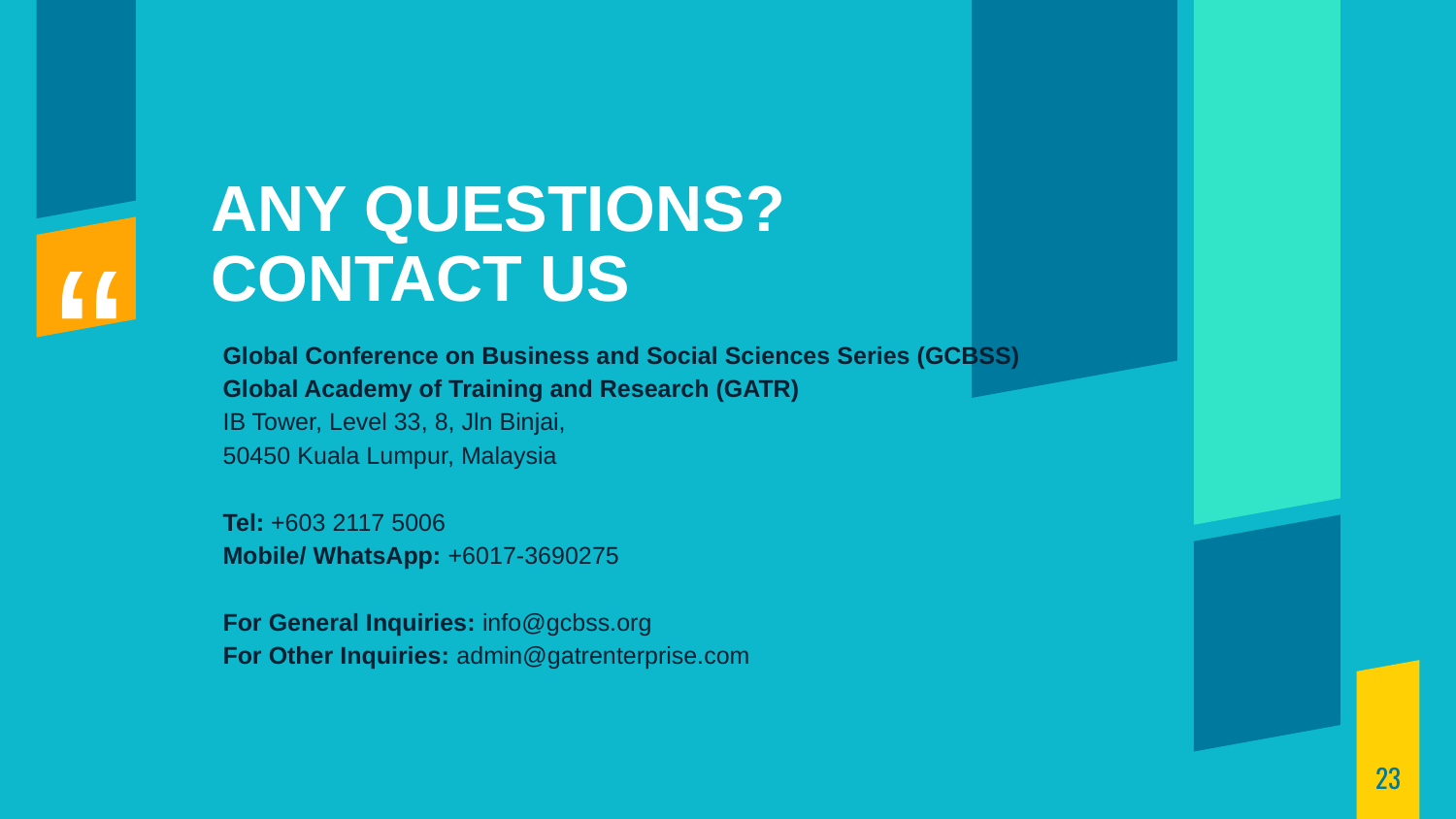

ANY QUESTIONS?
CONTACT US
Global Conference on Business and Social Sciences Series (GCBSS)
Global Academy of Training and Research (GATR)
IB Tower, Level 33, 8, Jln Binjai,
50450 Kuala Lumpur, Malaysia
Tel: +603 2117 5006
Mobile/ WhatsApp: +6017-3690275

For General Inquiries: info@gcbss.org
For Other Inquiries: admin@gatrenterprise.com
23